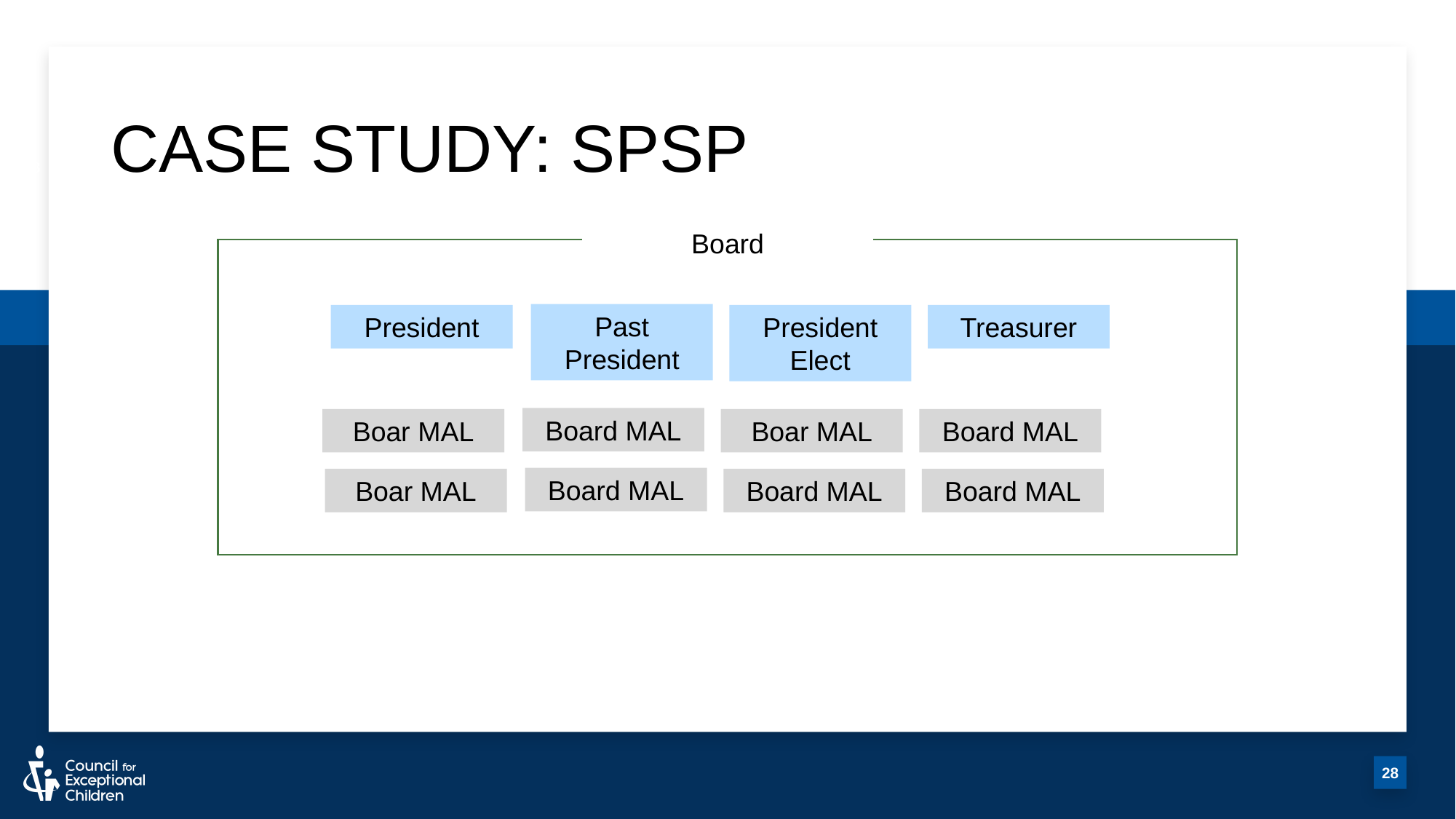

# CASE STUDY: SPSP
28
Board

Past President
President
Treasurer
President Elect
Board MAL
Boar MAL
Boar MAL
Board MAL
Board MAL
Boar MAL
Board MAL
Board MAL